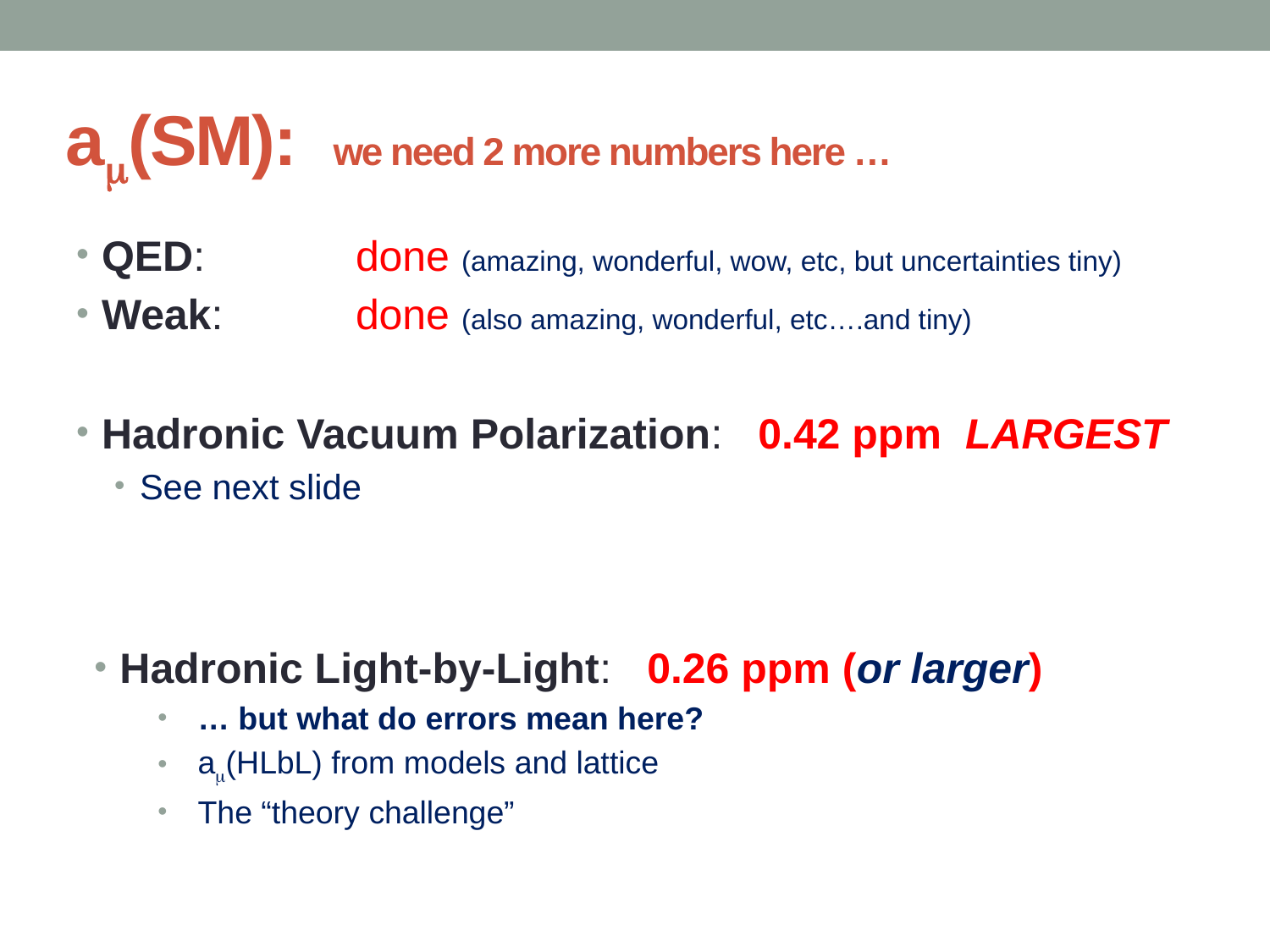

# aμ(SM):  we need 2 more numbers here …
QED:  	done (amazing, wonderful, wow, etc, but uncertainties tiny)
Weak:  	done (also amazing, wonderful, etc….and tiny)

Hadronic Vacuum Polarization:   0.42 ppm  LARGEST
See next slide

Hadronic Light-by-Light:   0.26 ppm (or larger)
… but what do errors mean here?
aμ(HLbL) from models and lattice
The “theory challenge”